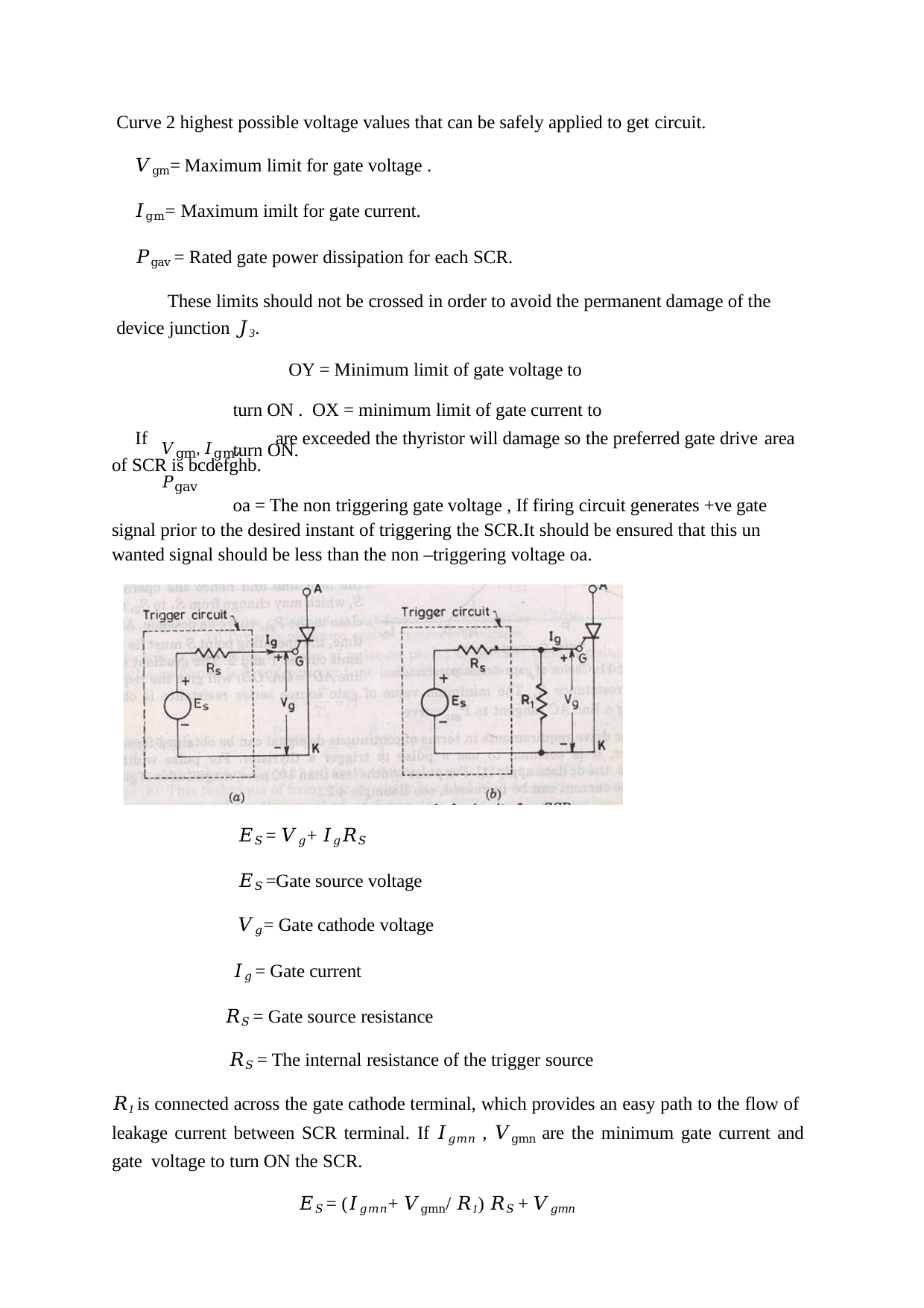

Curve 2 highest possible voltage values that can be safely applied to get circuit.

𝑉gm= Maximum limit for gate voltage .
𝐼gm= Maximum imilt for gate current.
𝑃gav = Rated gate power dissipation for each SCR.
These limits should not be crossed in order to avoid the permanent damage of the  device junction 𝐽3.
OY = Minimum limit of gate voltage to turn ON .  OX = minimum limit of gate current to turn ON.
If
are exceeded the thyristor will damage so the preferred gate drive area
𝑉gm, 𝐼gm, 𝑃gav
of SCR is bcdefghb.
oa = The non triggering gate voltage , If firing circuit generates +ve gate  signal prior to the desired instant of triggering the SCR.It should be ensured that this un  wanted signal should be less than the non –triggering voltage oa.

𝐸𝑆 = 𝑉𝑔 + 𝐼𝑔𝑅𝑆
𝐸𝑆 =Gate source voltage
𝑉𝑔 = Gate cathode voltage
𝐼𝑔 = Gate current
𝑅𝑆 = Gate source resistance
𝑅𝑆 = The internal resistance of the trigger source
𝑅1 is connected across the gate cathode terminal, which provides an easy path to the flow of  leakage current between SCR terminal. If 𝐼𝑔𝑚𝑛 , 𝑉gmn are the minimum gate current and gate  voltage to turn ON the SCR.

𝐸𝑆 = (𝐼𝑔𝑚𝑛+ 𝑉gmn/ 𝑅1) 𝑅𝑆 + 𝑉𝑔𝑚𝑛